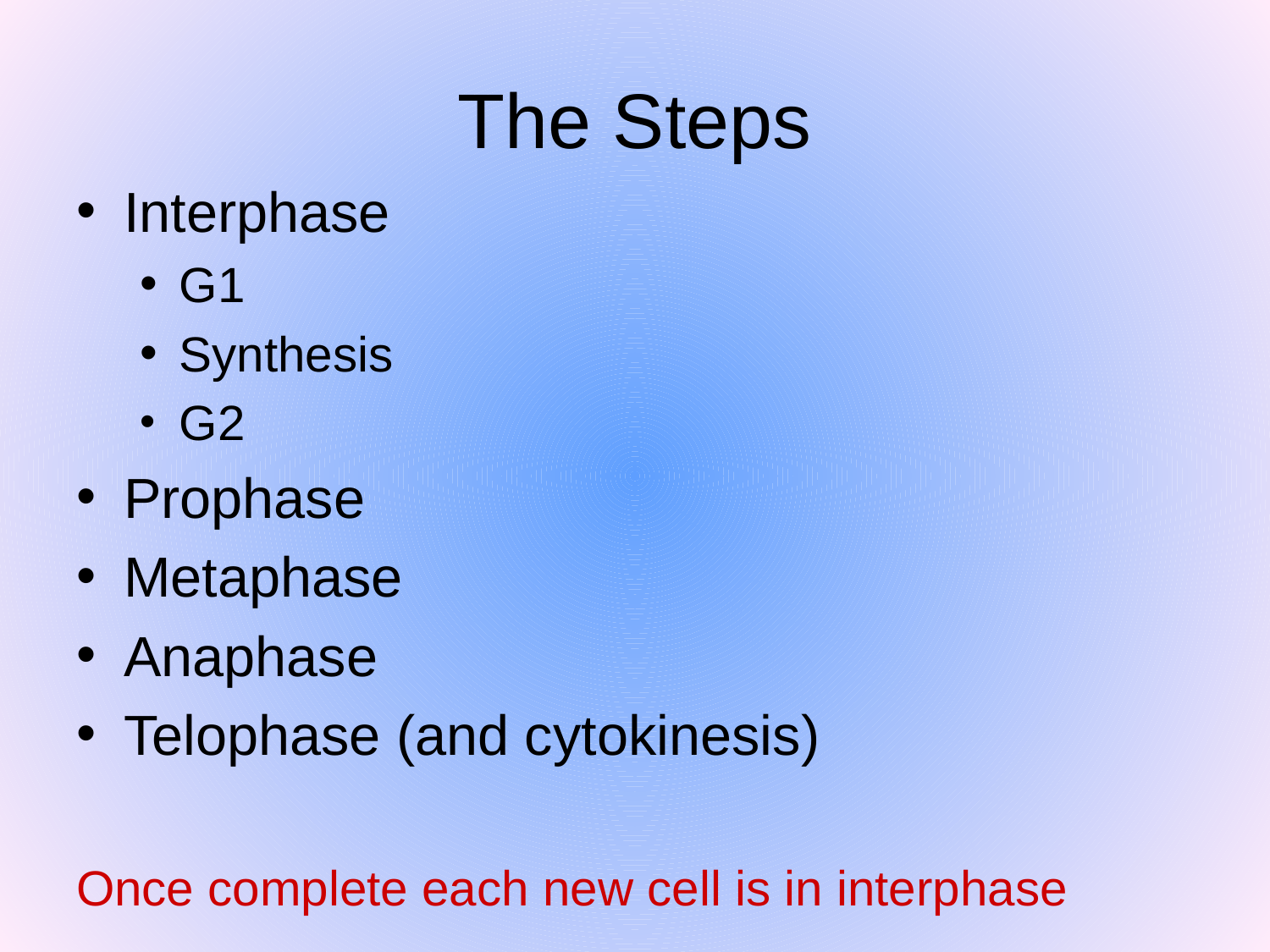

# The Steps
Interphase
G1
Synthesis
G2
Prophase
Metaphase
Anaphase
Telophase (and cytokinesis)

Once complete each new cell is in interphase